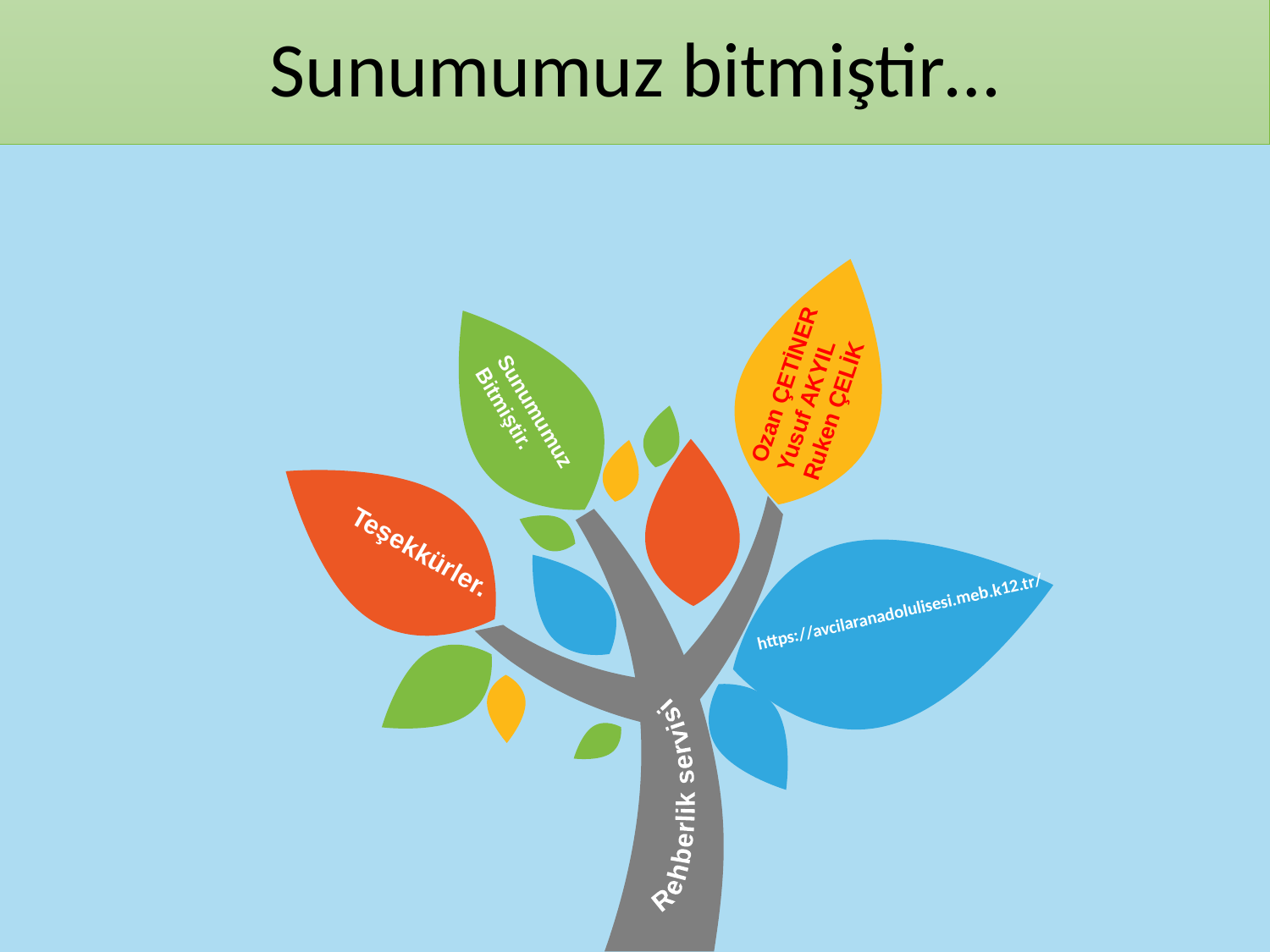

Sunumumuz bitmiştir…

Ozan ÇETİNER
Yusuf AKYIL
Ruken ÇELİK

Sunumumuz
Bitmiştir.

Teşekkürler.

https://avcilaranadolulisesi.meb.k12.tr/

Rehberlik servisi